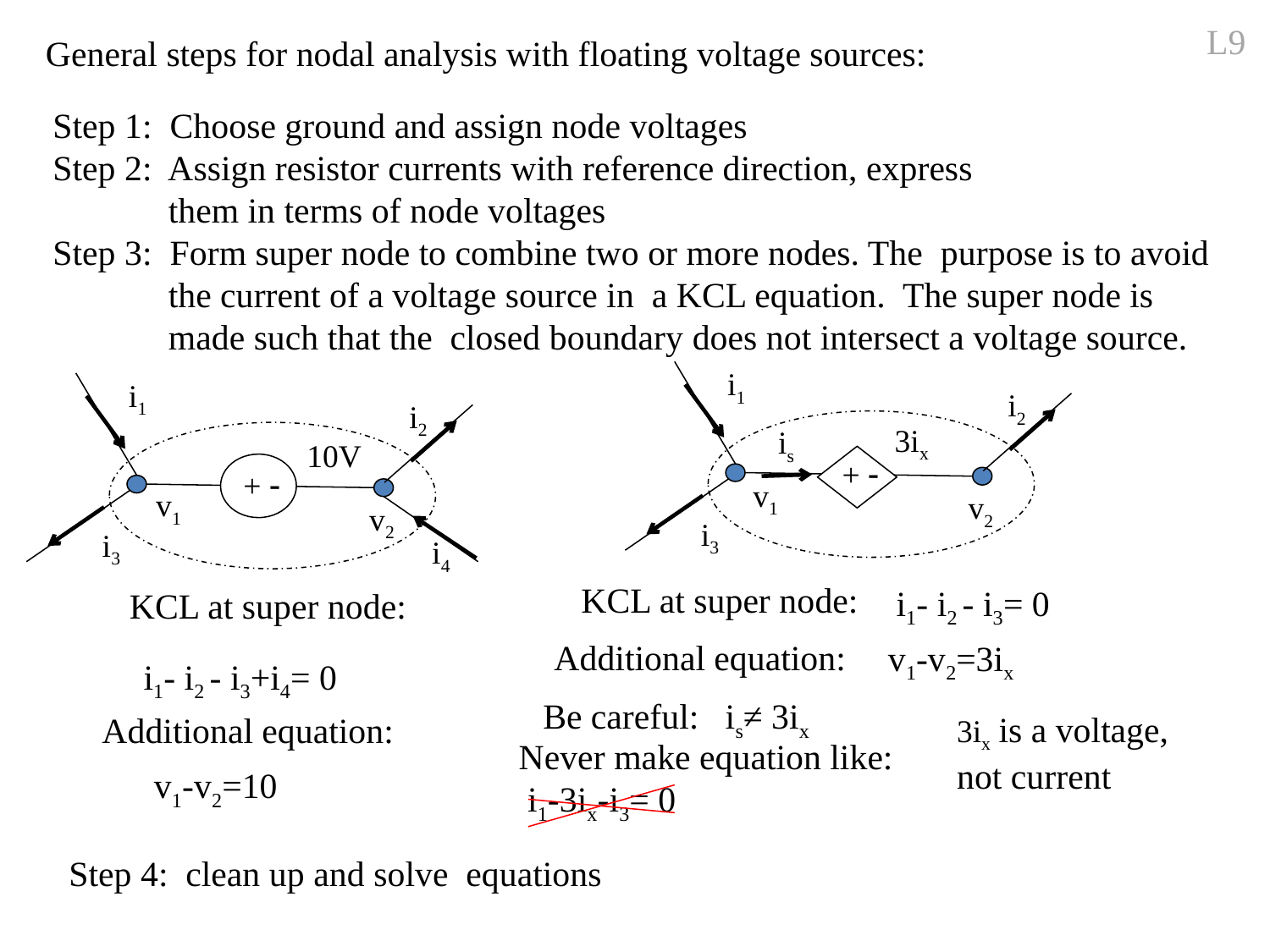

L9
General steps for nodal analysis with floating voltage sources:
Step 1:  Choose ground and assign node voltages
Step 2:  Assign resistor currents with reference direction, express
             them in terms of node voltages
Step 3:  Form super node to combine two or more nodes. The  purpose is to avoid
             the current of a voltage source in  a KCL equation.  The super node is
             made such that the  closed boundary does not intersect a voltage source.
 i1
 i2

 3ix
 is

+ −

 v1
 v2
 i3
 i1
 i2

 10V

+ −

 v1

 v2
 i3
 i4
KCL at super node:
i1- i2 - i3= 0
KCL at super node:
Additional equation:
 v1-v2=3ix
i1- i2 - i3+i4= 0
Be careful:   is≠ 3ix
3ix is a voltage,
not current
Additional equation:
Never make equation like:
 i1-3ix-i3= 0
 v1-v2=10
Step 4:  clean up and solve  equations